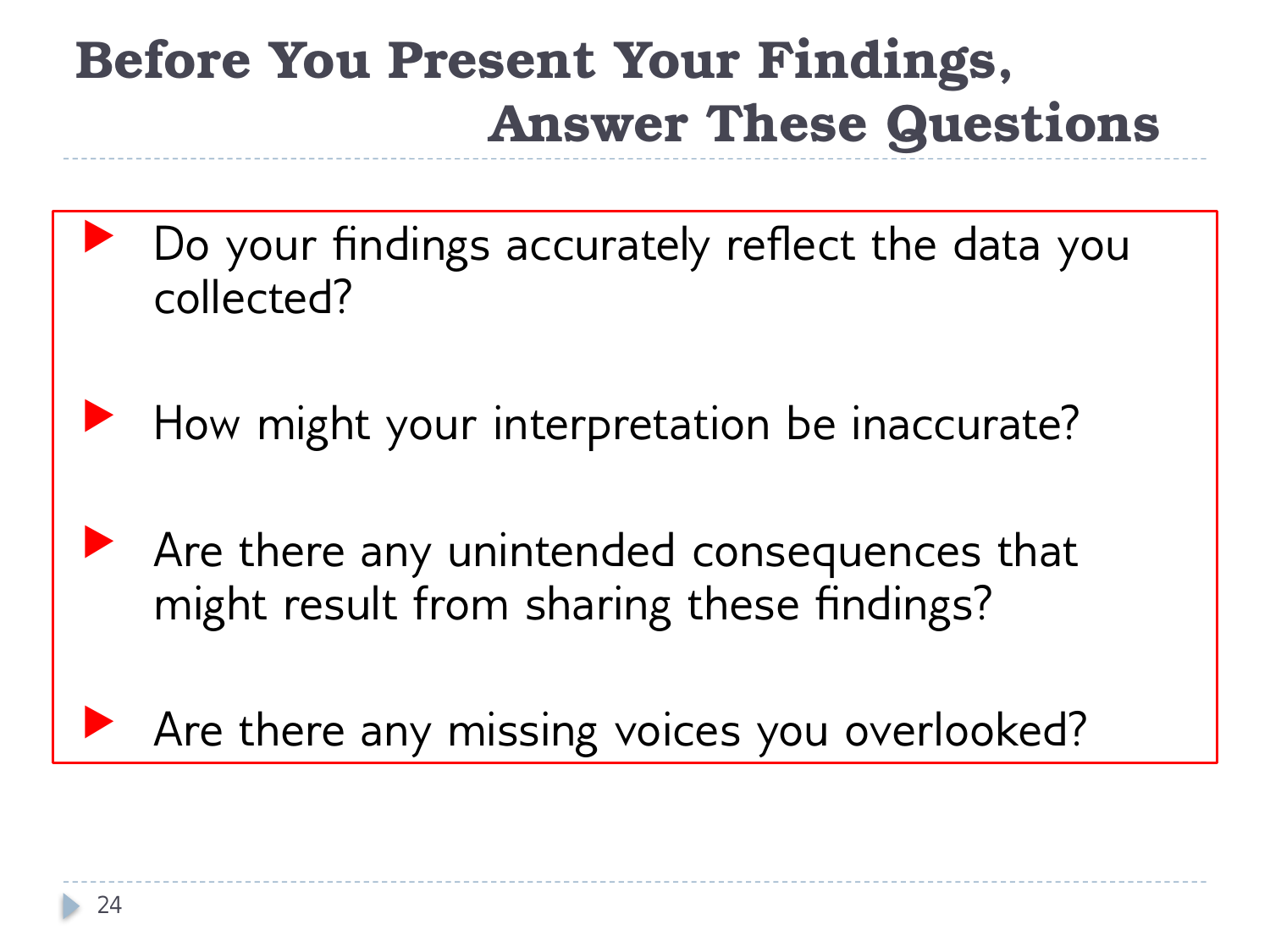

# Before You Present Your Findings, Answer These Questions
Do your findings accurately reflect the data you collected?

How might your interpretation be inaccurate?

Are there any unintended consequences that might result from sharing these findings?

Are there any missing voices you overlooked?
24